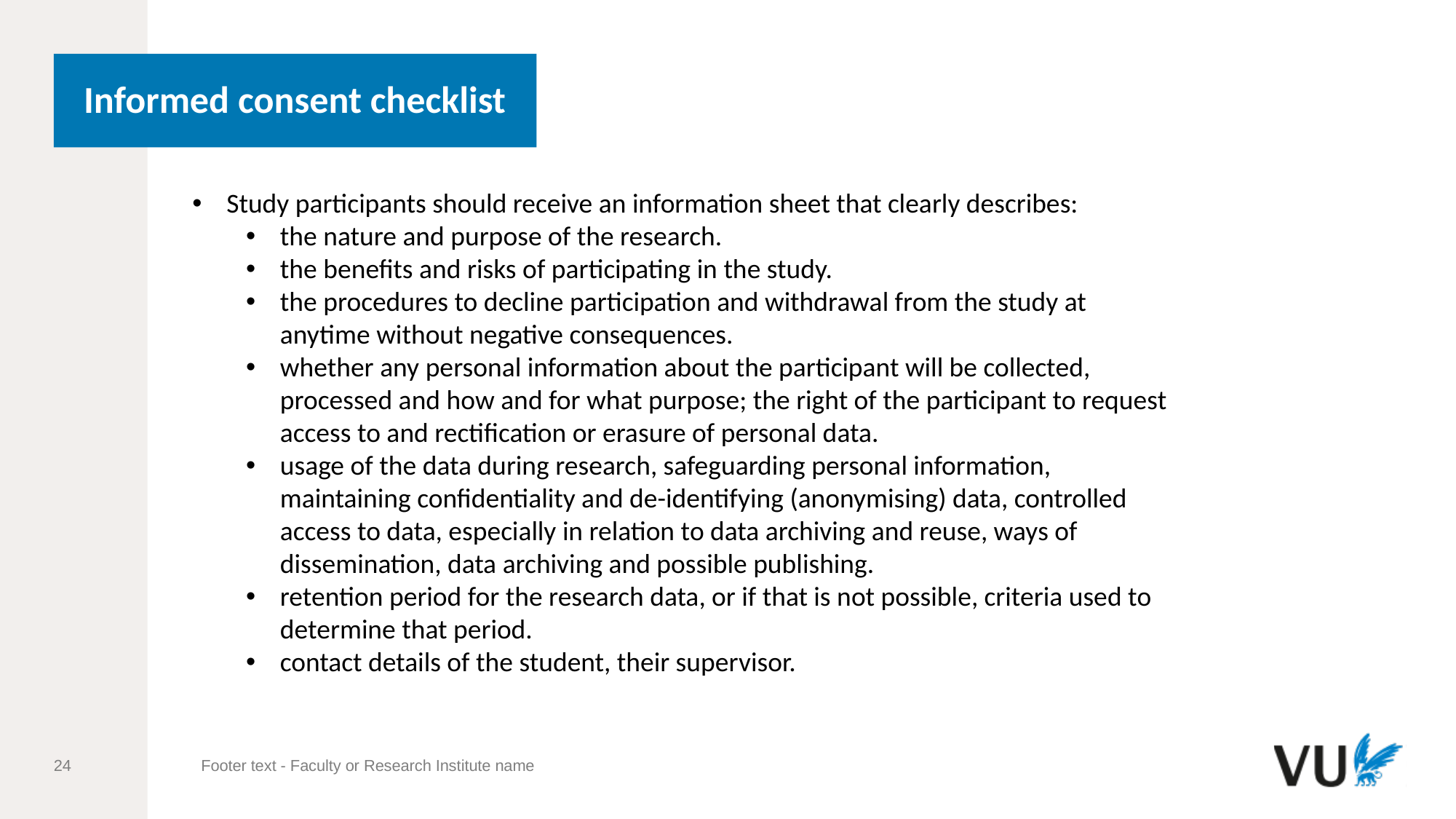

# Informed consent checklist
Study participants should receive an information sheet that clearly describes:
the nature and purpose of the research.
the benefits and risks of participating in the study.
the procedures to decline participation and withdrawal from the study at anytime without negative consequences.
whether any personal information about the participant will be collected, processed and how and for what purpose; the right of the participant to request access to and rectification or erasure of personal data.
usage of the data during research, safeguarding personal information, maintaining confidentiality and de-identifying (anonymising) data, controlled access to data, especially in relation to data archiving and reuse, ways of dissemination, data archiving and possible publishing.
retention period for the research data, or if that is not possible, criteria used to determine that period.
contact details of the student, their supervisor.
Footer text - Faculty or Research Institute name
24